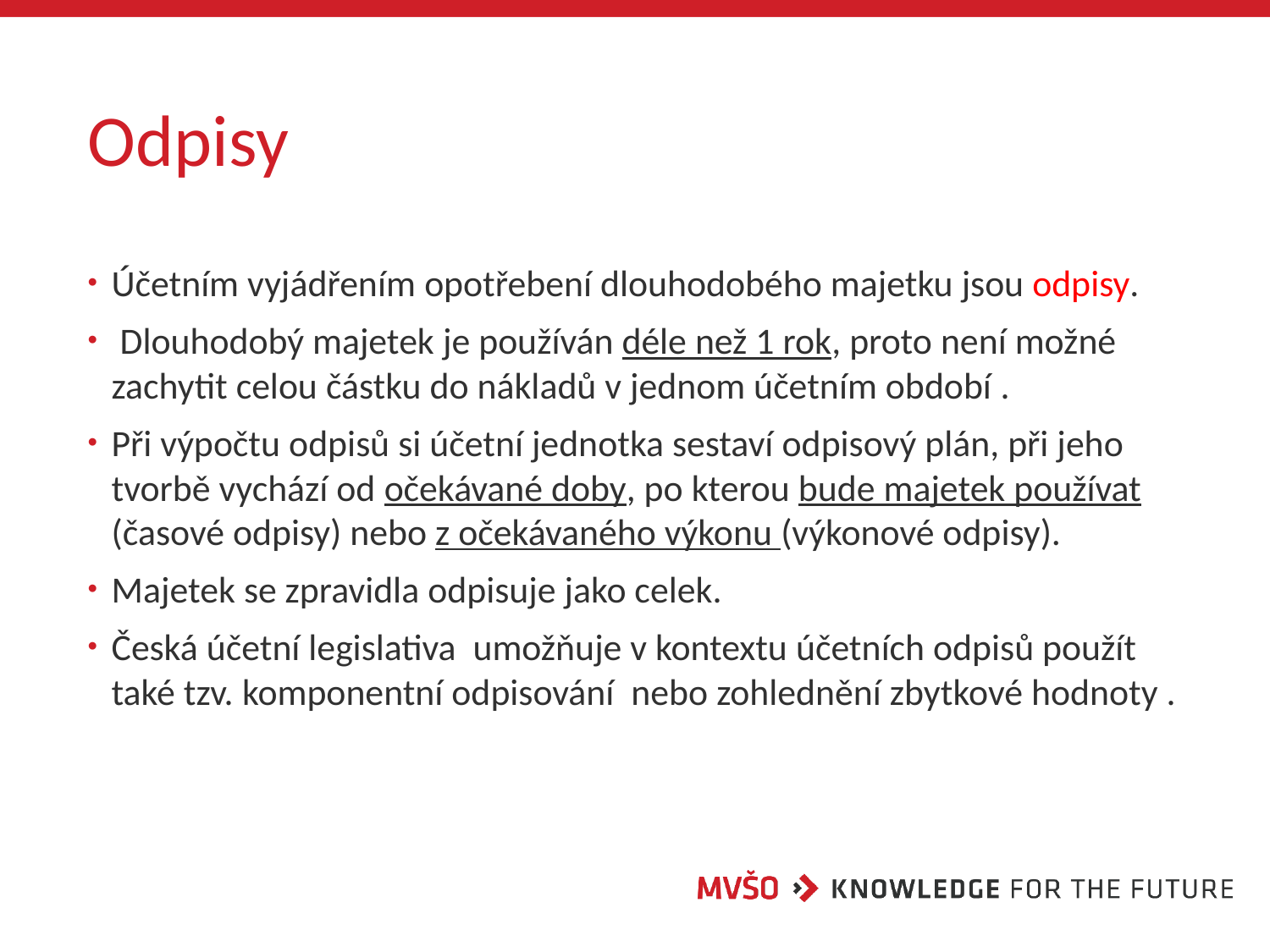

# Odpisy
Účetním vyjádřením opotřebení dlouhodobého majetku jsou odpisy.
 Dlouhodobý majetek je používán déle než 1 rok, proto není možné zachytit celou částku do nákladů v jednom účetním období .
Při výpočtu odpisů si účetní jednotka sestaví odpisový plán, při jeho tvorbě vychází od očekávané doby, po kterou bude majetek používat (časové odpisy) nebo z očekávaného výkonu (výkonové odpisy).
Majetek se zpravidla odpisuje jako celek.
Česká účetní legislativa  umožňuje v kontextu účetních odpisů použít také tzv. komponentní odpisování  nebo zohlednění zbytkové hodnoty .